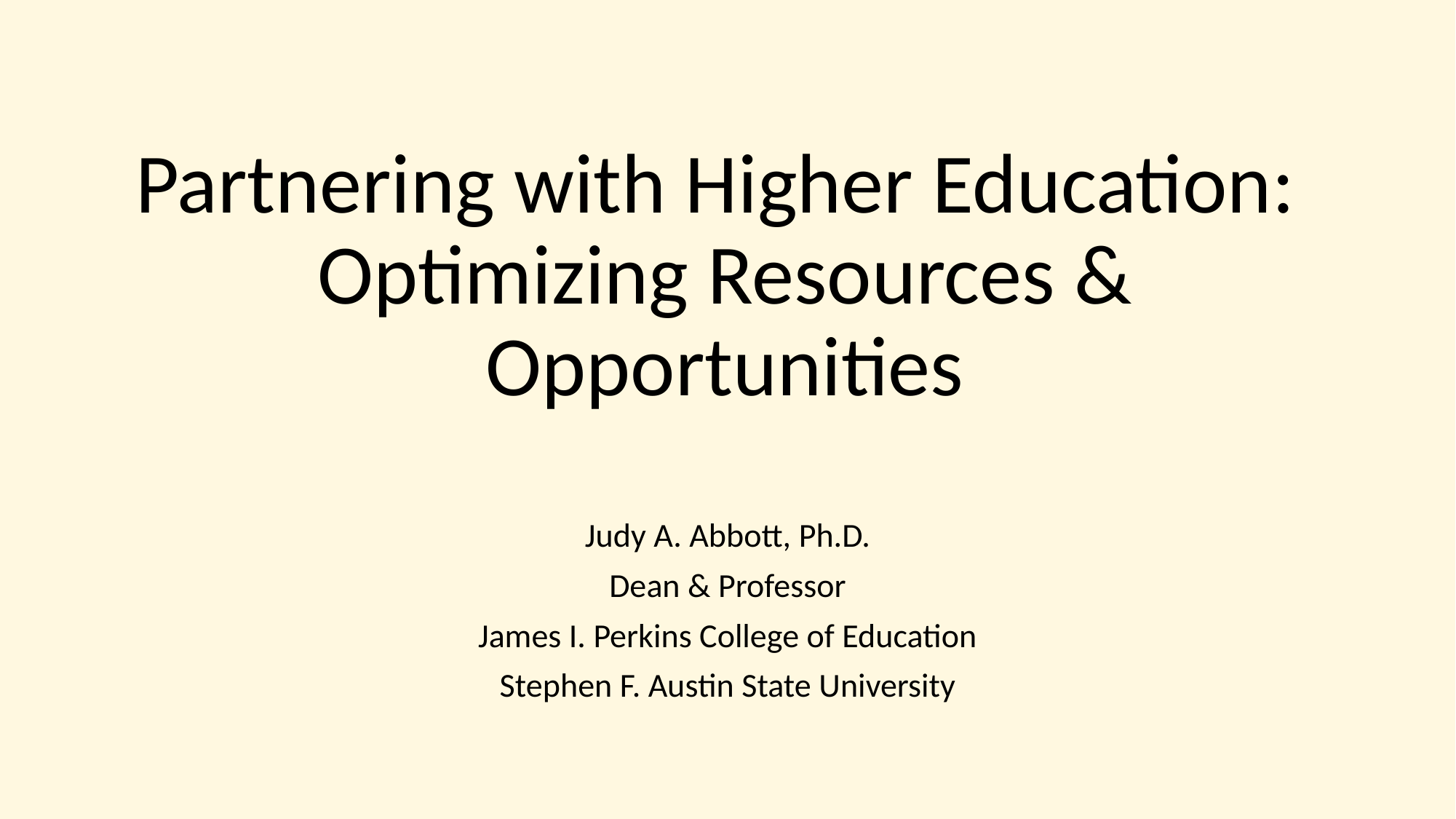

# Partnering with Higher Education:  Optimizing Resources & Opportunities
Judy A. Abbott, Ph.D.
Dean & Professor
James I. Perkins College of Education
Stephen F. Austin State University